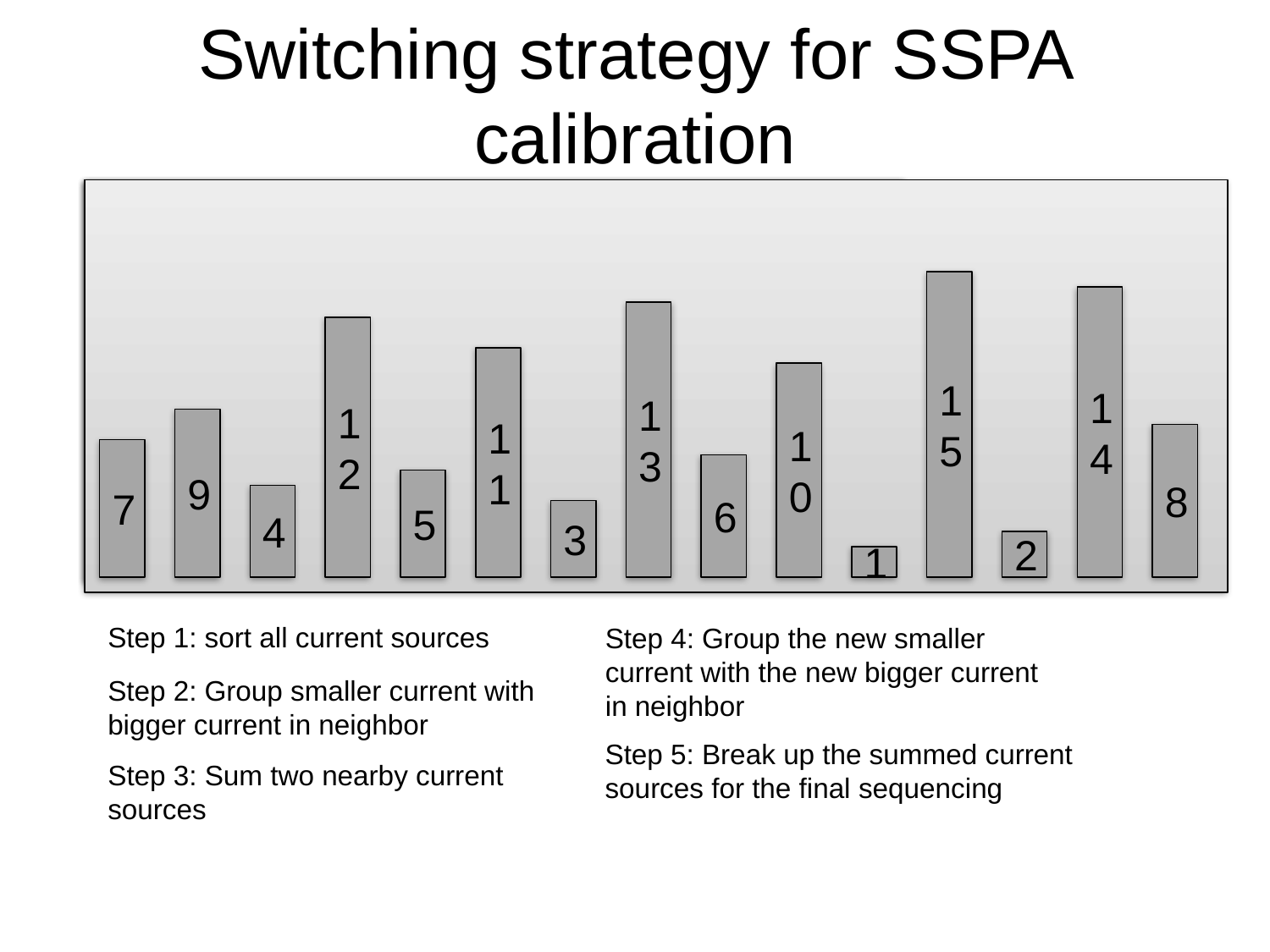

# Switching strategy for SSPA calibration

13
12
15
14
11
10
9
7
6
5
4
3
2
1
Step 4 Sum Resequencing

12
13
11
10
15
14
9
7
6
5
4
3
2
1
Step 5 Final sequencing

15
14
13
12
11
10
9
8
7
6
5
4
3
2
1

15
14
13
12
11
10
9
8
7
6
5
4
3
2
1
Step 2 Resequencing

15
14
13
12
11
10
9
8
7
6
5
4
3
2
1
Step 3 Summing

Step 1 Sorting
Step 1: sort all current sources
Step 4: Group the new smaller current with the new bigger current in neighbor
Step 2: Group smaller current with bigger current in neighbor
Step 5: Break up the summed current sources for the final sequencing
Step 3: Sum two nearby current sources